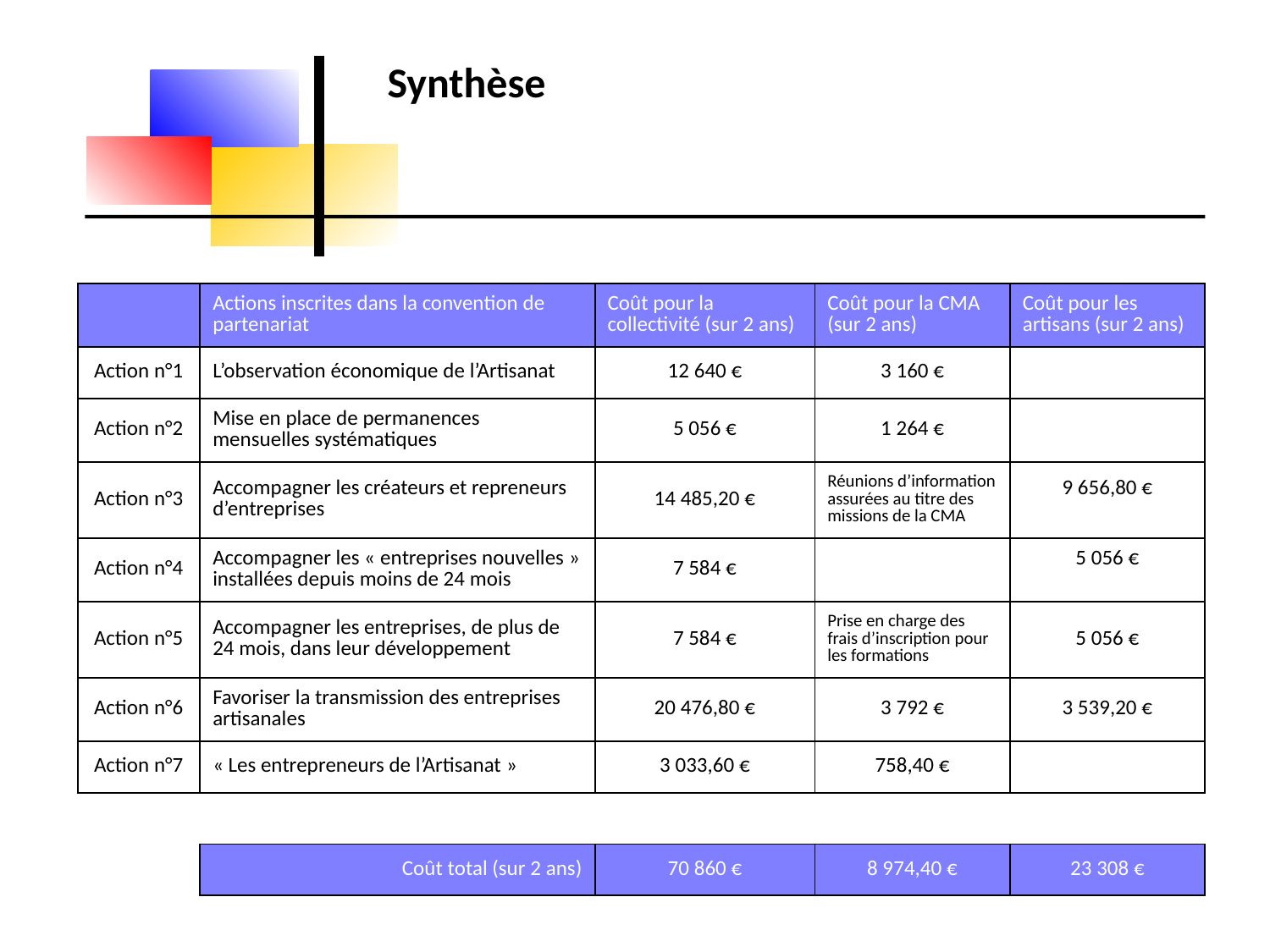

Synthèse

|  | Actions inscrites dans la convention de partenariat | Coût pour la collectivité (sur 2 ans) | Coût pour la CMA (sur 2 ans) | Coût pour les artisans (sur 2 ans) |
| --- | --- | --- | --- | --- |
| Action n°1 | L’observation économique de l’Artisanat | 12 640 € | 3 160 € |  |
| Action n°2 | Mise en place de permanences mensuelles systématiques | 5 056 € | 1 264 € |  |
| Action n°3 | Accompagner les créateurs et repreneurs d’entreprises | 14 485,20 € | Réunions d’information assurées au titre des missions de la CMA | 9 656,80 € |
| Action n°4 | Accompagner les « entreprises nouvelles » installées depuis moins de 24 mois | 7 584 € |  | 5 056 € |
| Action n°5 | Accompagner les entreprises, de plus de 24 mois, dans leur développement | 7 584 € | Prise en charge des frais d’inscription pour les formations | 5 056 € |
| Action n°6 | Favoriser la transmission des entreprises artisanales | 20 476,80 € | 3 792 € | 3 539,20 € |
| Action n°7 | « Les entrepreneurs de l’Artisanat » | 3 033,60 € | 758,40 € |  |
|  |  |  |  |  |
|  | Coût total (sur 2 ans) | 70 860 € | 8 974,40 € | 23 308 € |